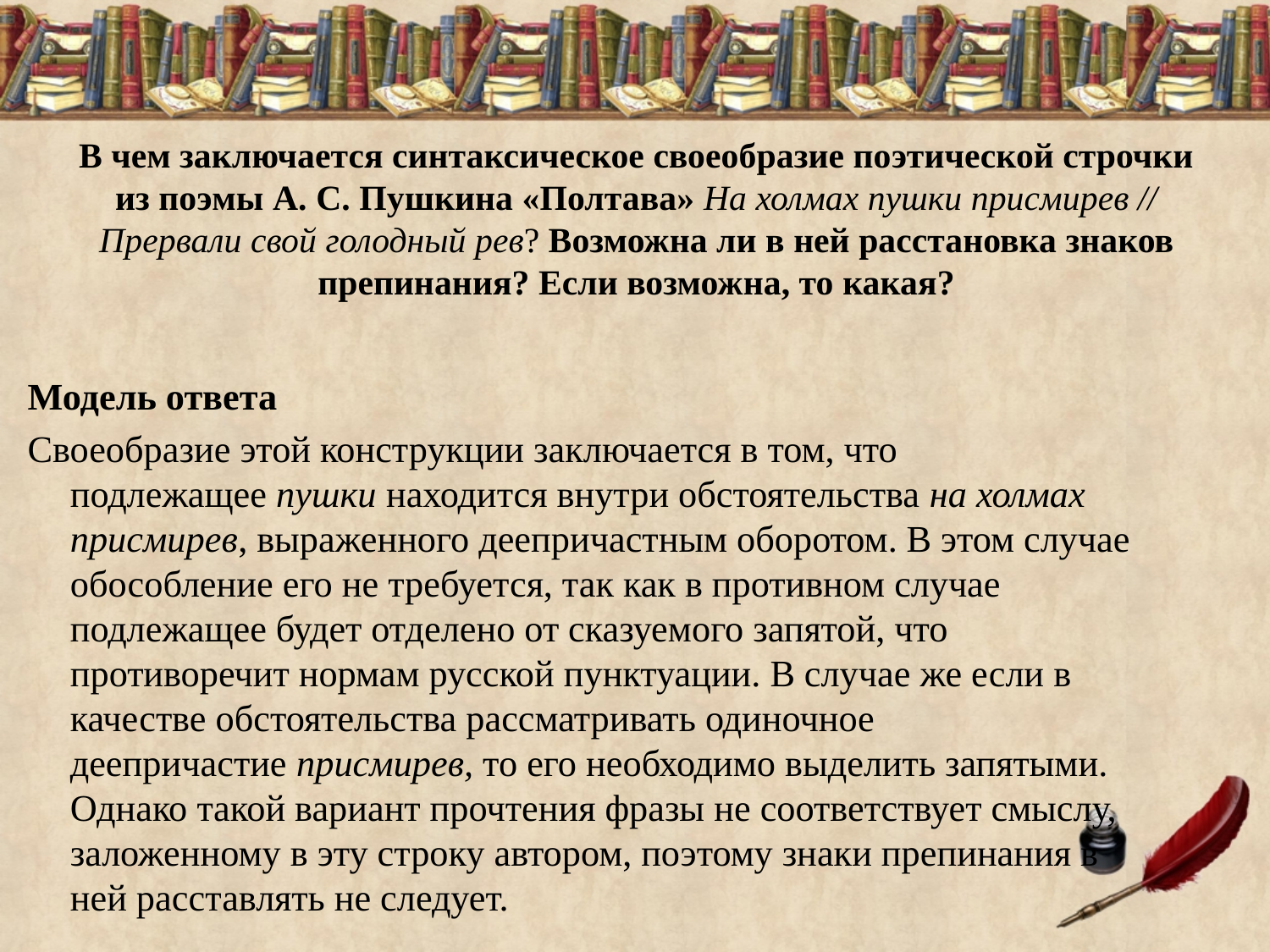

# В чем заключается синтаксическое своеобразие поэтической строчки из поэмы А. С. Пушкина «Полтава» На холмах пушки присмирев // Прервали свой голодный рев? Возможна ли в ней расстановка знаков препинания? Если возможна, то какая?
Модель ответа
Своеобразие этой конструкции заключается в том, что подлежащее пушки находится внутри обстоятельства на холмах присмирев, выраженного деепричастным оборотом. В этом случае обособление его не требуется, так как в противном случае подлежащее будет отделено от сказуемого запятой, что противоречит нормам русской пунктуации. В случае же если в качестве обстоятельства рассматривать одиночное деепричастие присмирев, то его необходимо выделить запятыми. Однако такой вариант прочтения фразы не соответствует смыслу, заложенному в эту строку автором, поэтому знаки препинания в ней расставлять не следует.